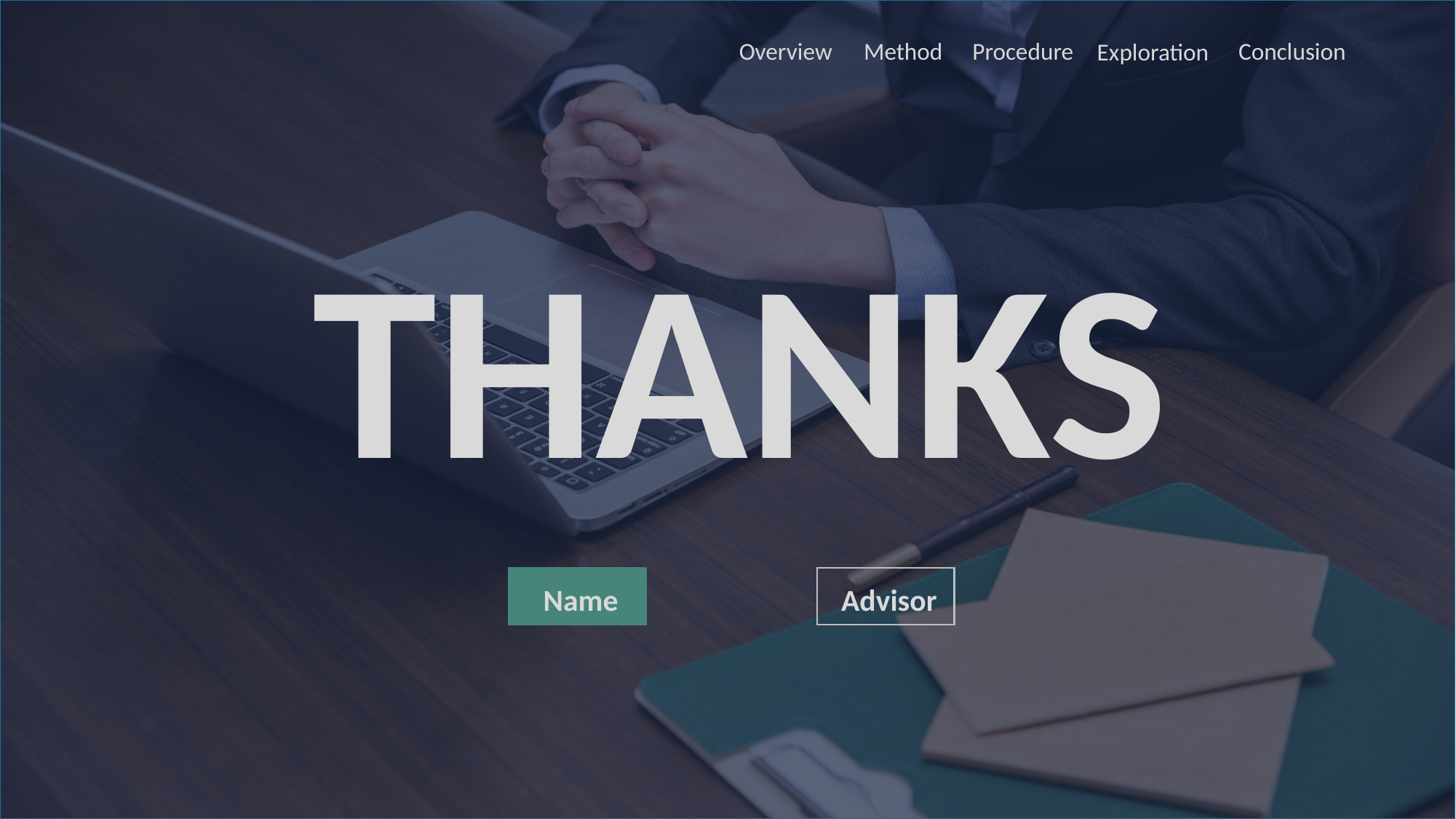

Overview
Method
Procedure
Conclusion
Exploration
THANKS

Name
Advisor